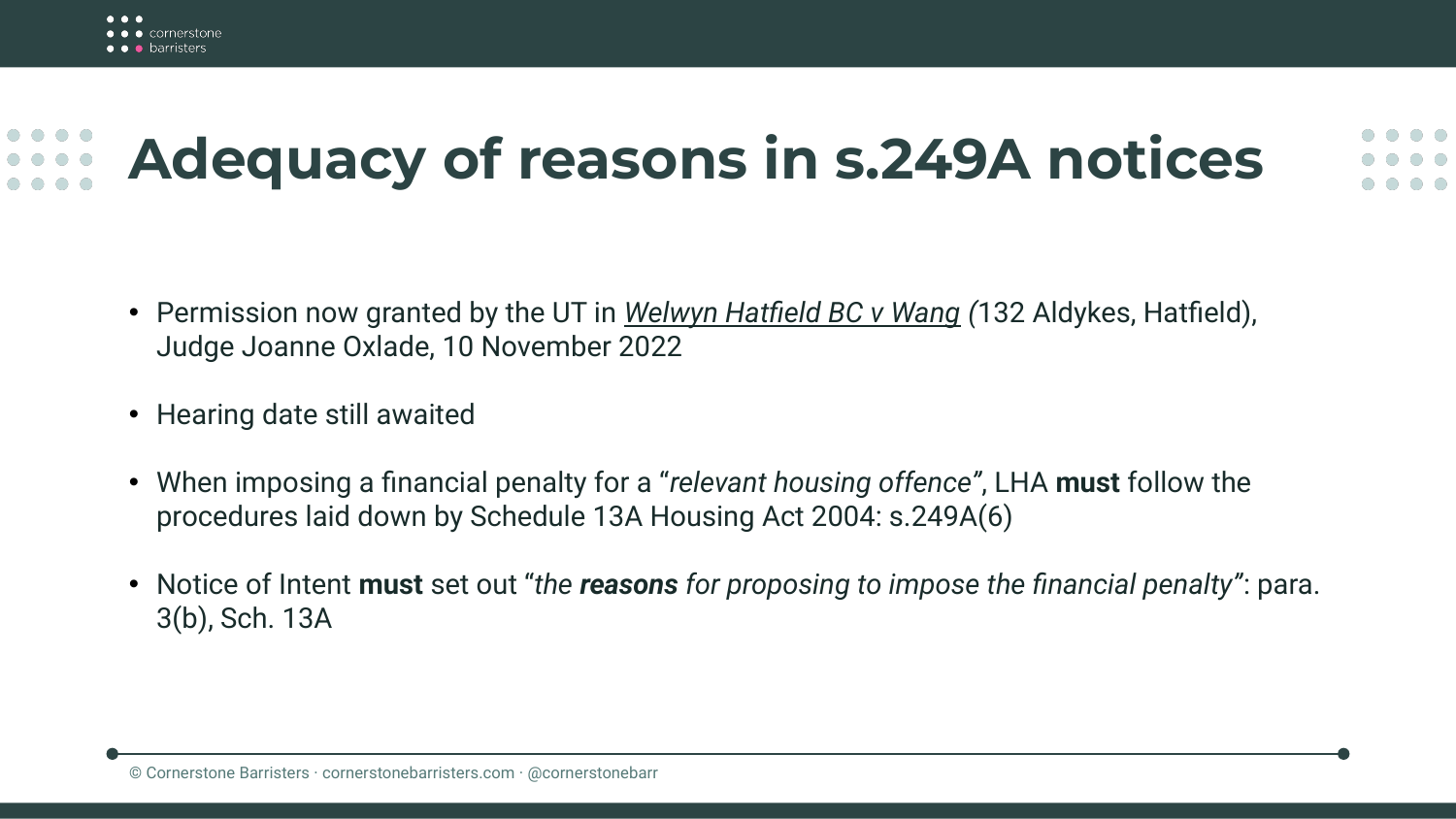

Adequacy of reasons in s.249A notices

Permission now granted by the UT in Welwyn Hatfield BC v Wang (132 Aldykes, Hatfield), Judge Joanne Oxlade, 10 November 2022

Hearing date still awaited

When imposing a financial penalty for a “relevant housing offence”, LHA must follow the procedures laid down by Schedule 13A Housing Act 2004: s.249A(6)

Notice of Intent must set out “the reasons for proposing to impose the financial penalty”: para. 3(b), Sch. 13A